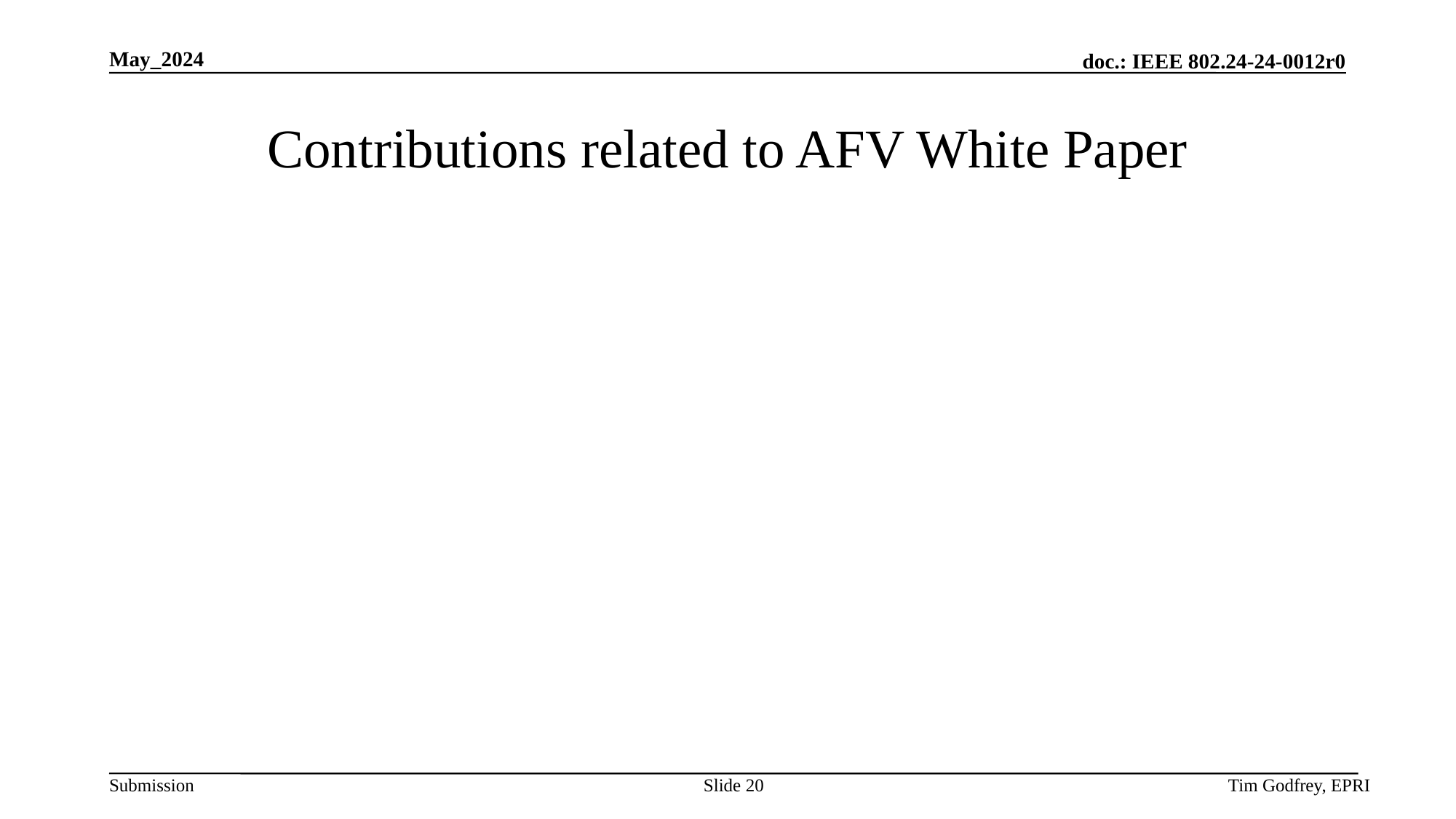

# Contributions related to AFV White Paper
Slide 20
Tim Godfrey, EPRI